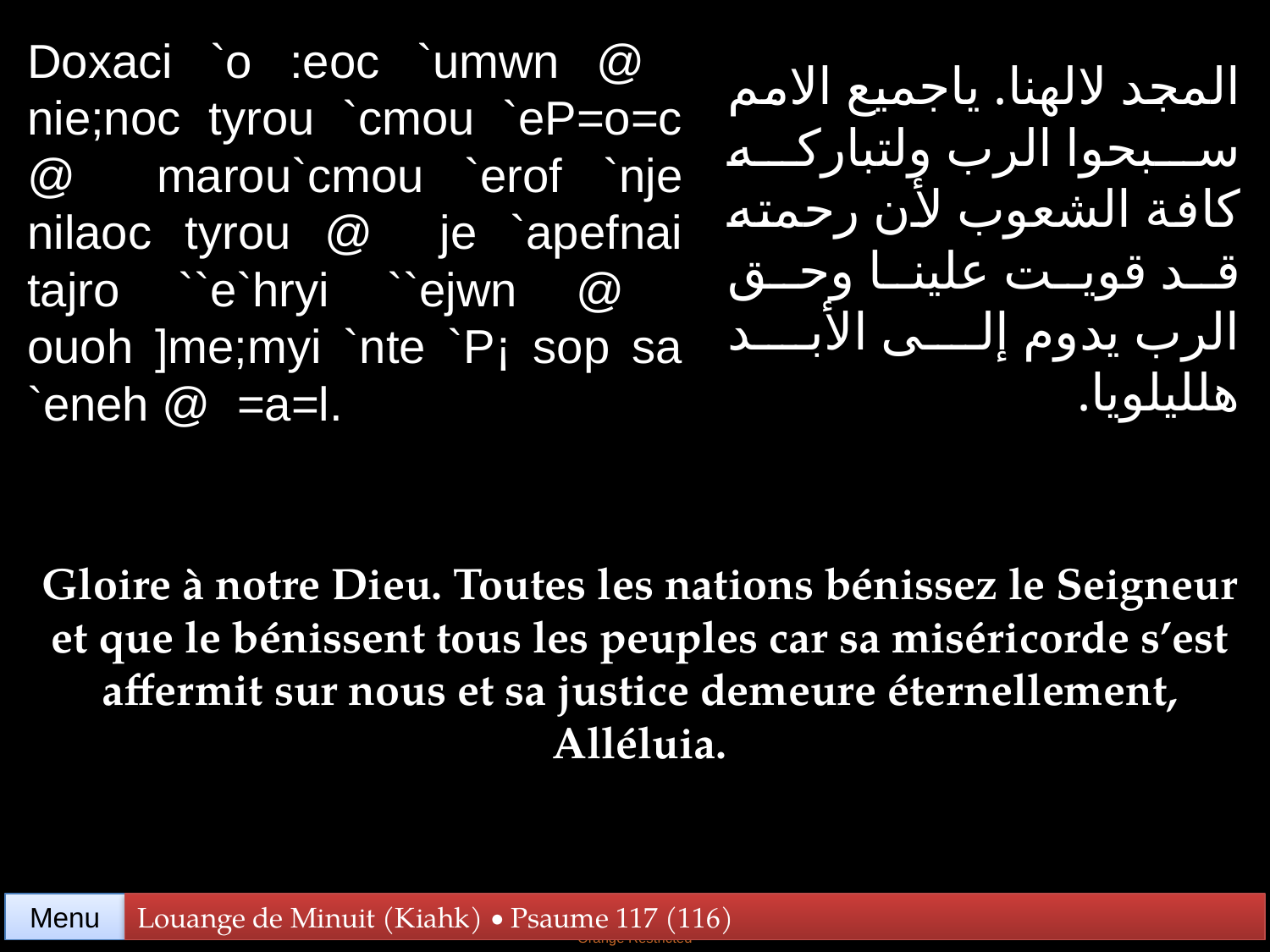

Doxaci `o :eoc `umwn @  nie;noc tyrou `cmou `eP=o=c @  marou`cmou `erof `nje nilaoc tyrou @  je `apefnai tajro ``e`hryi ``ejwn @  ouoh ]me;myi `nte `P¡ sop sa `eneh @  =a=l.
المجد لالهنا. ياجميع الامم سبحوا الرب ولتباركه كافة الشعوب لأن رحمته قد قويت علينا وحق الرب يدوم إلى الأبد هلليلويا.
Gloire à notre Dieu. Toutes les nations bénissez le Seigneur et que le bénissent tous les peuples car sa miséricorde s’est affermit sur nous et sa justice demeure éternellement, Alléluia.
Menu
Louange de Minuit (Kiahk) • Psaume 117 (116)